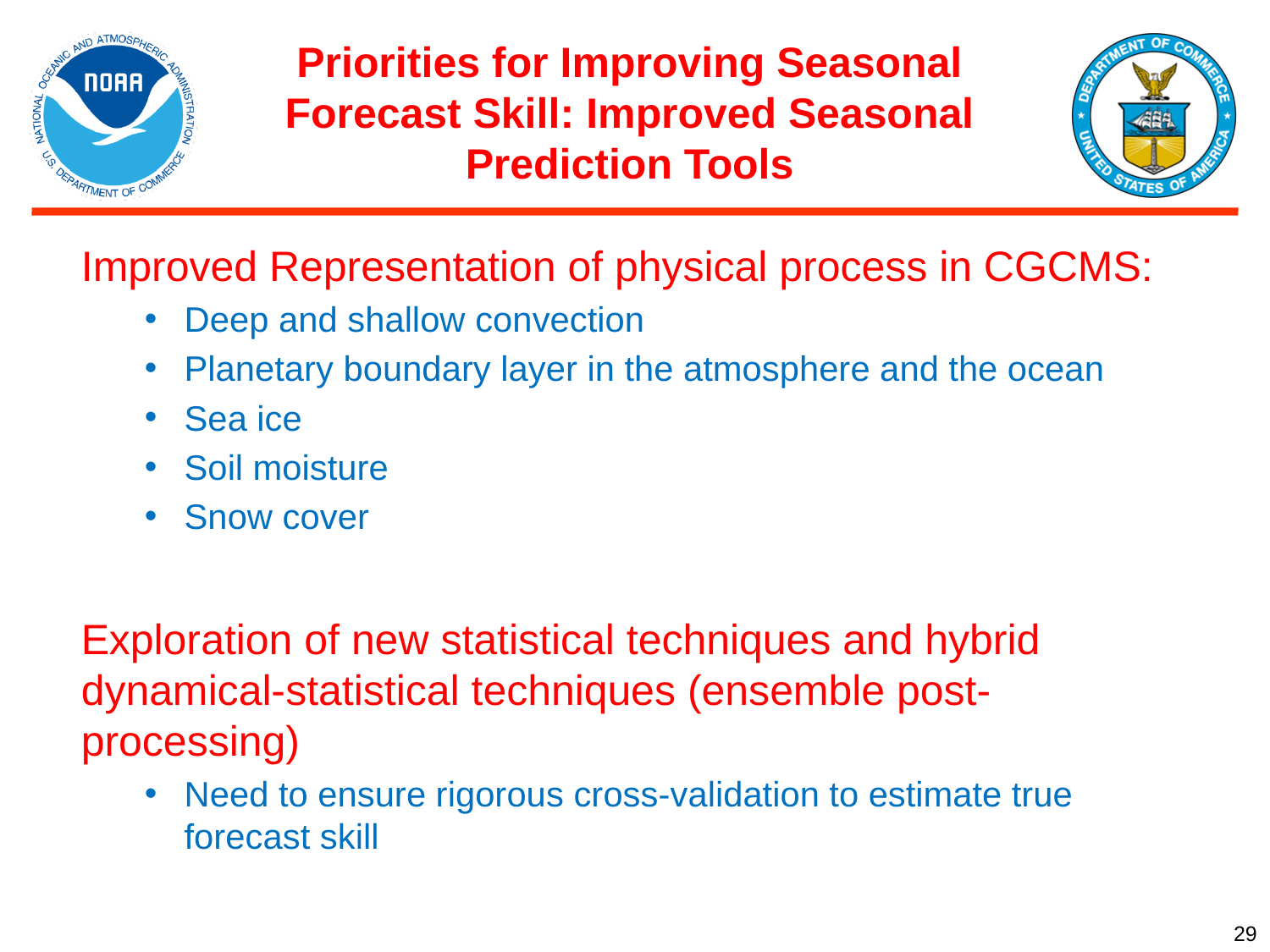

# Priorities for Improving Seasonal Forecast Skill: Improved Seasonal Prediction Tools
Improved Representation of physical process in CGCMS:
Deep and shallow convection
Planetary boundary layer in the atmosphere and the ocean
Sea ice
Soil moisture
Snow cover

Exploration of new statistical techniques and hybrid dynamical-statistical techniques (ensemble post-processing)
Need to ensure rigorous cross-validation to estimate true forecast skill
29